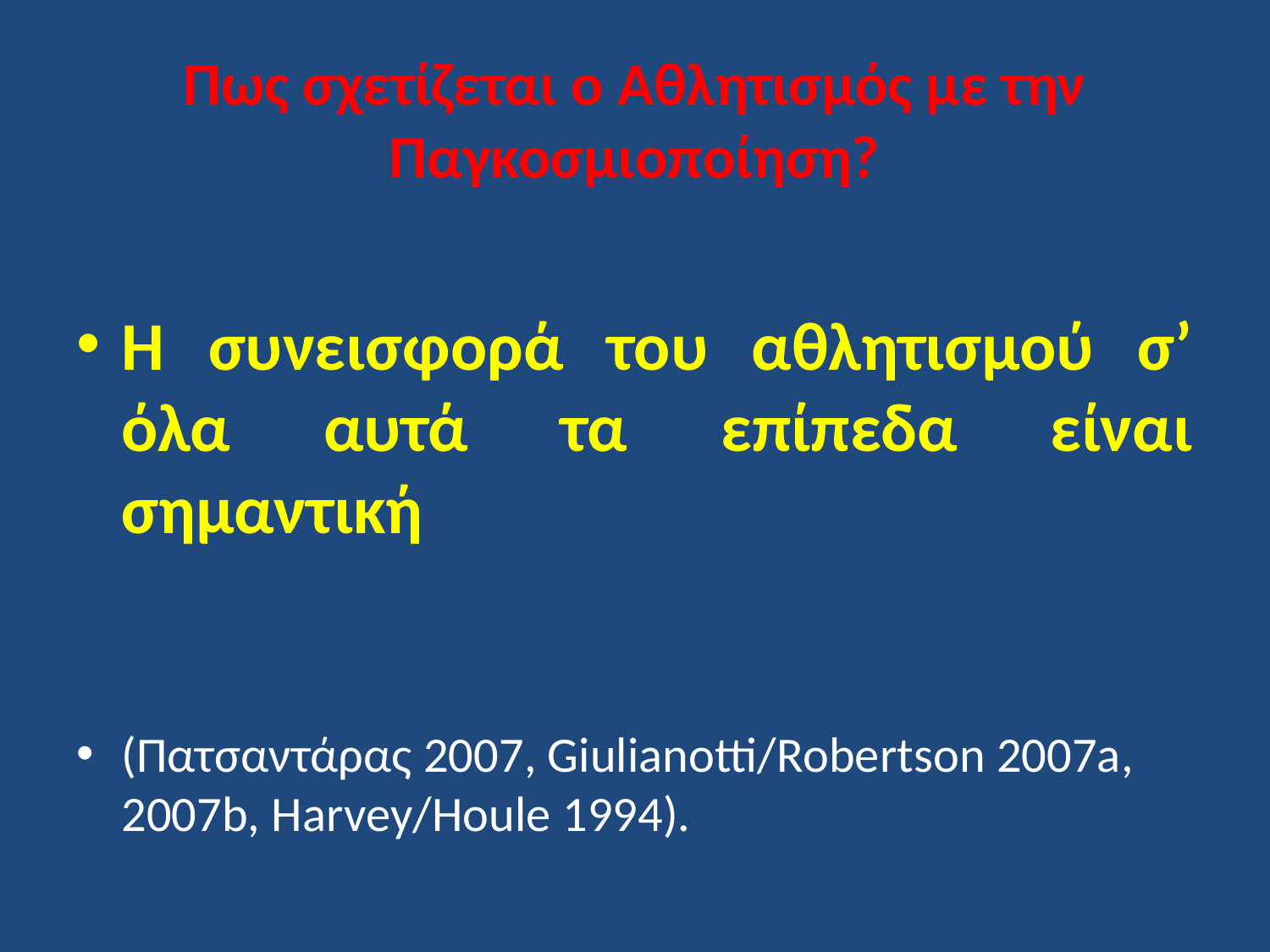

# Πως σχετίζεται ο Αθλητισμός με την Παγκοσμιοποίηση?

Η συνεισφορά του αθλητισμού σ’ όλα αυτά τα επίπεδα είναι σημαντική

(Πατσαντάρας 2007, Giulianotti/Robertson 2007a, 2007b, Harvey/Houle 1994).